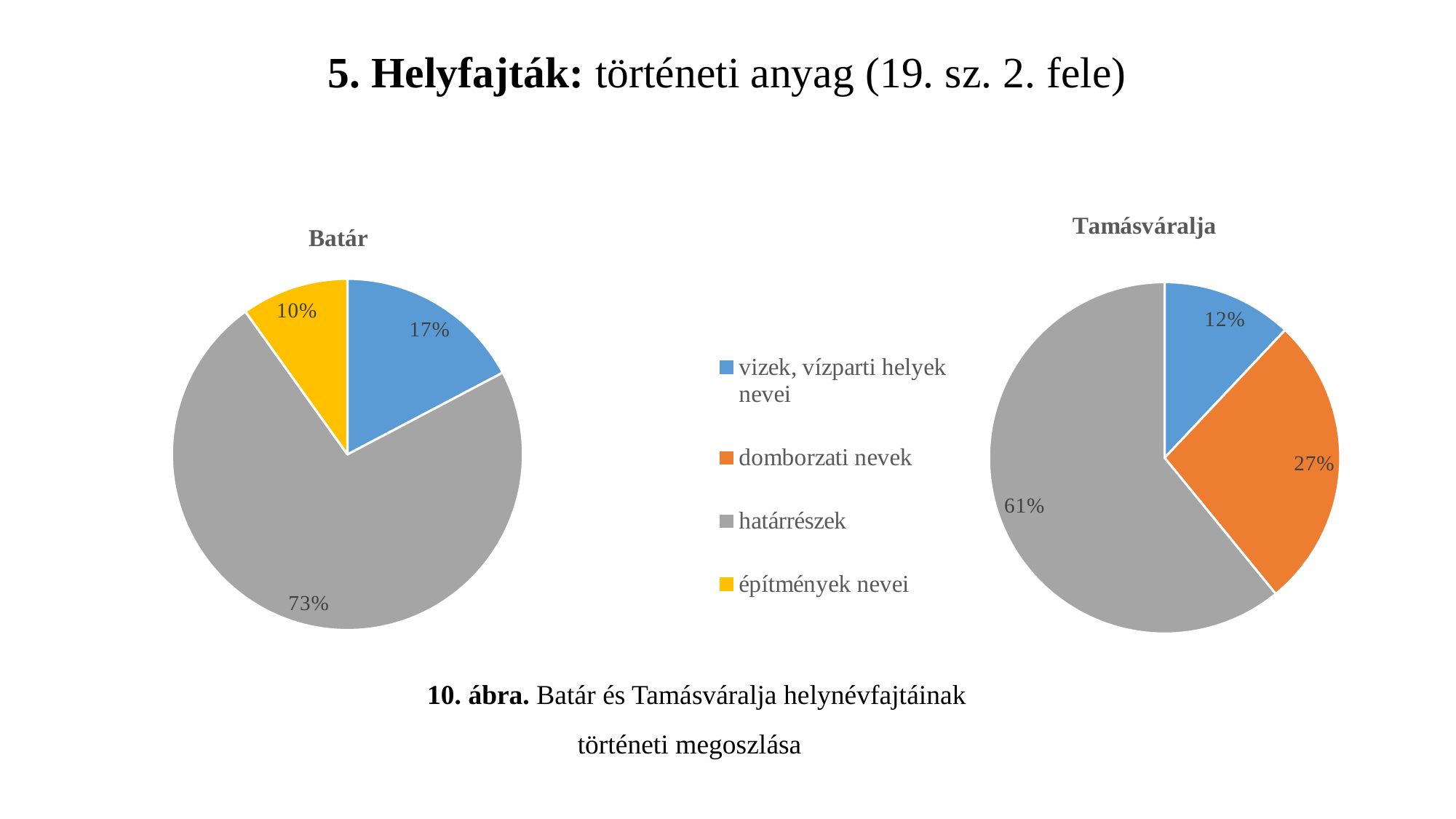

# 5. Helyfajták: történeti anyag (19. sz. 2. fele)

### Chart: Tamásváralja

| Category | Értékesítés |
|---|---|
| vizek, vízparti helyek nevei | 16.0 |
| domborzati nevek | 36.0 |
| határrészek | 81.0 |
| építmények nevei | 0.0 |

### Chart: Batár

| Category | Értékesítés |
|---|---|
| vizek, vizparti helyek nevei | 14.0 |
| domborzati nevek | 0.0 |
| határrészek | 59.0 |
| építmények nevei | 8.0 |
10. ábra. Batár és Tamásváralja helynévfajtáinak
történeti megoszlása